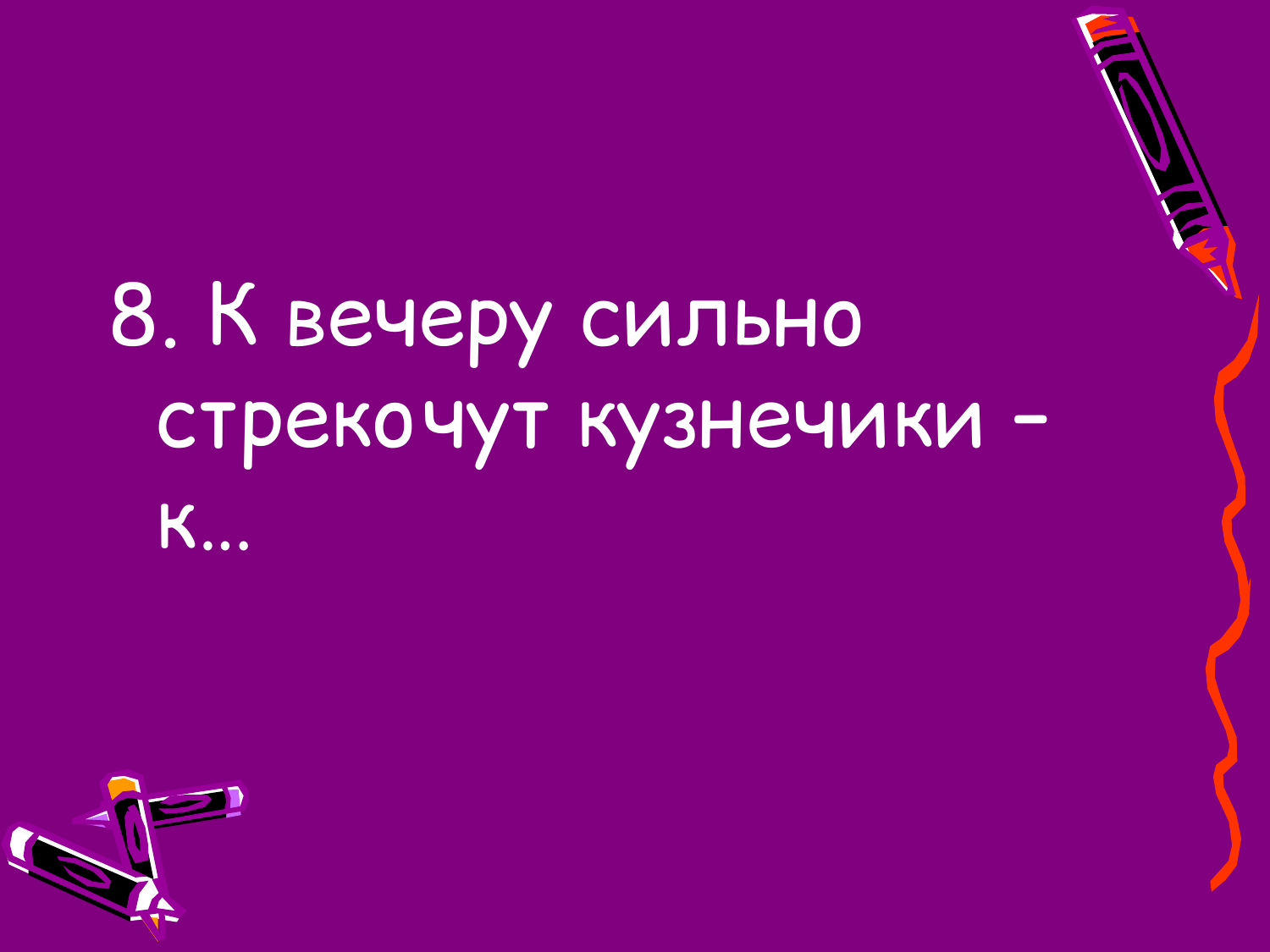

8. К вечеру сильно стрекочут кузнечики – к…